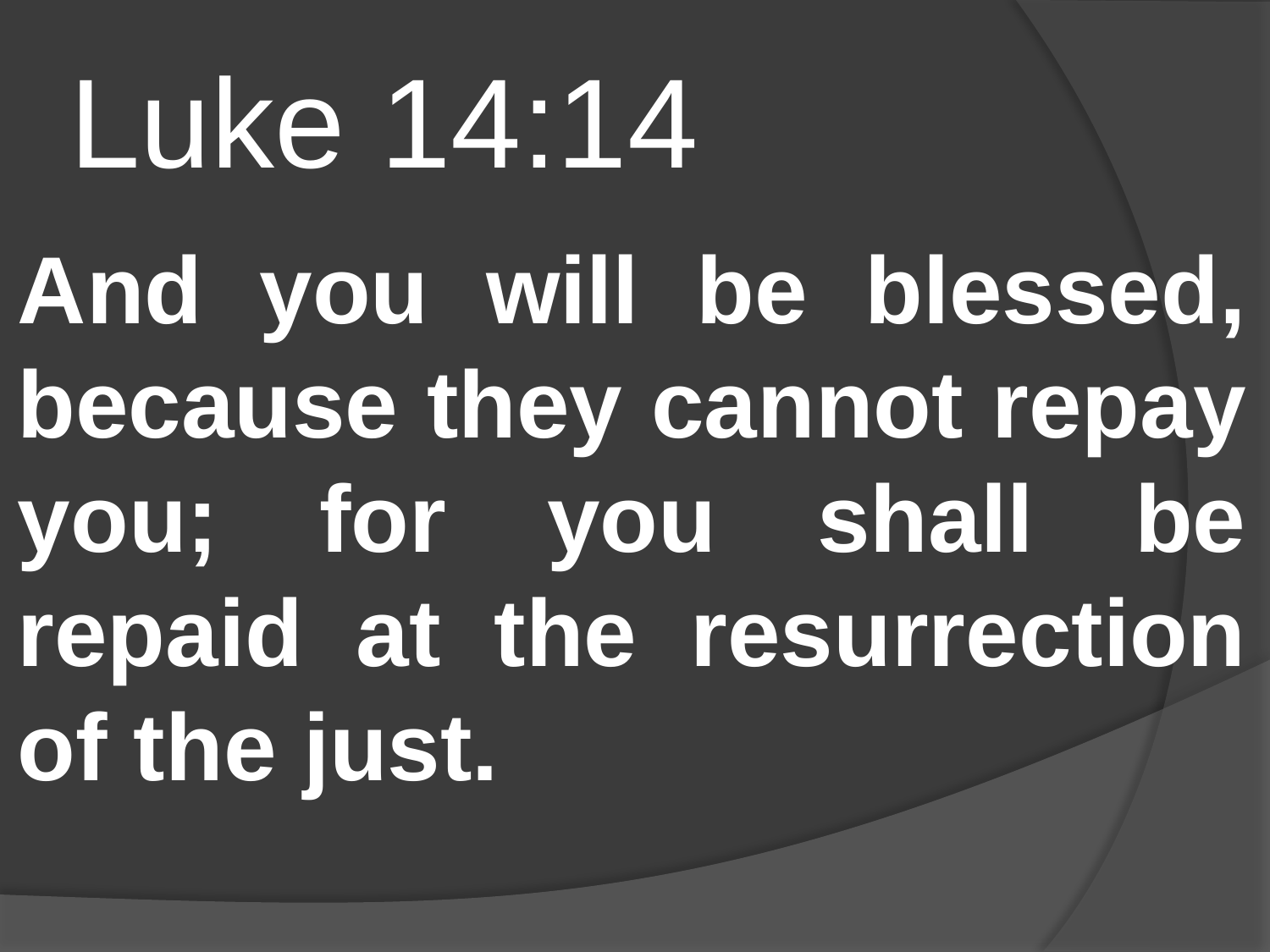

# Luke 14:14
And you will be blessed, because they cannot repay you; for you shall be repaid at the resurrection of the just.